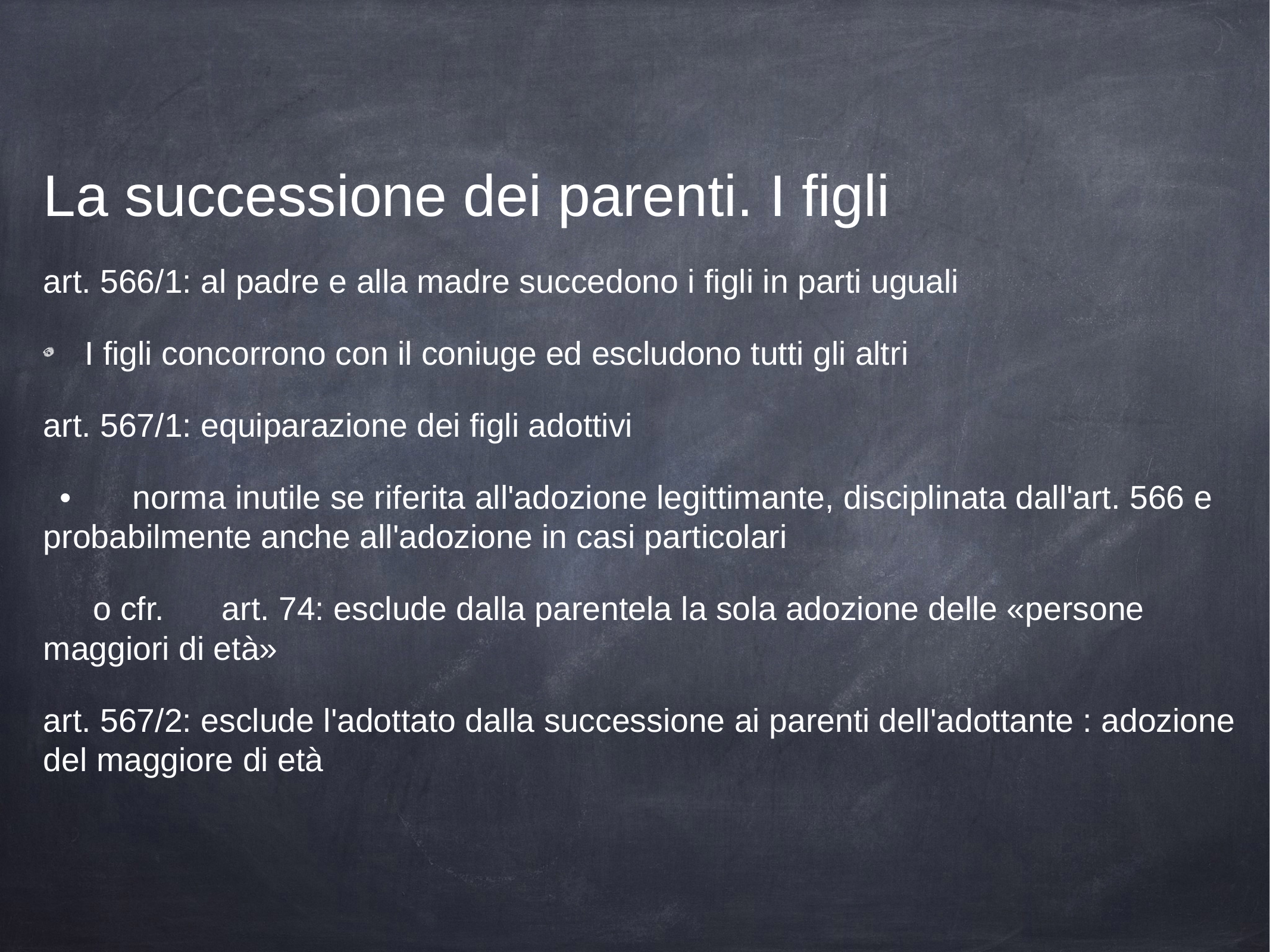

La successione dei parenti. I figli
art. 566/1: al padre e alla madre succedono i figli in parti uguali
I figli concorrono con il coniuge ed escludono tutti gli altri
art. 567/1: equiparazione dei figli adottivi
•	norma inutile se riferita all'adozione legittimante, disciplinata dall'art. 566 e probabilmente anche all'adozione in casi particolari
o cfr.	art. 74: esclude dalla parentela la sola adozione delle «persone maggiori di età»
art. 567/2: esclude l'adottato dalla successione ai parenti dell'adottante : adozione del maggiore di età